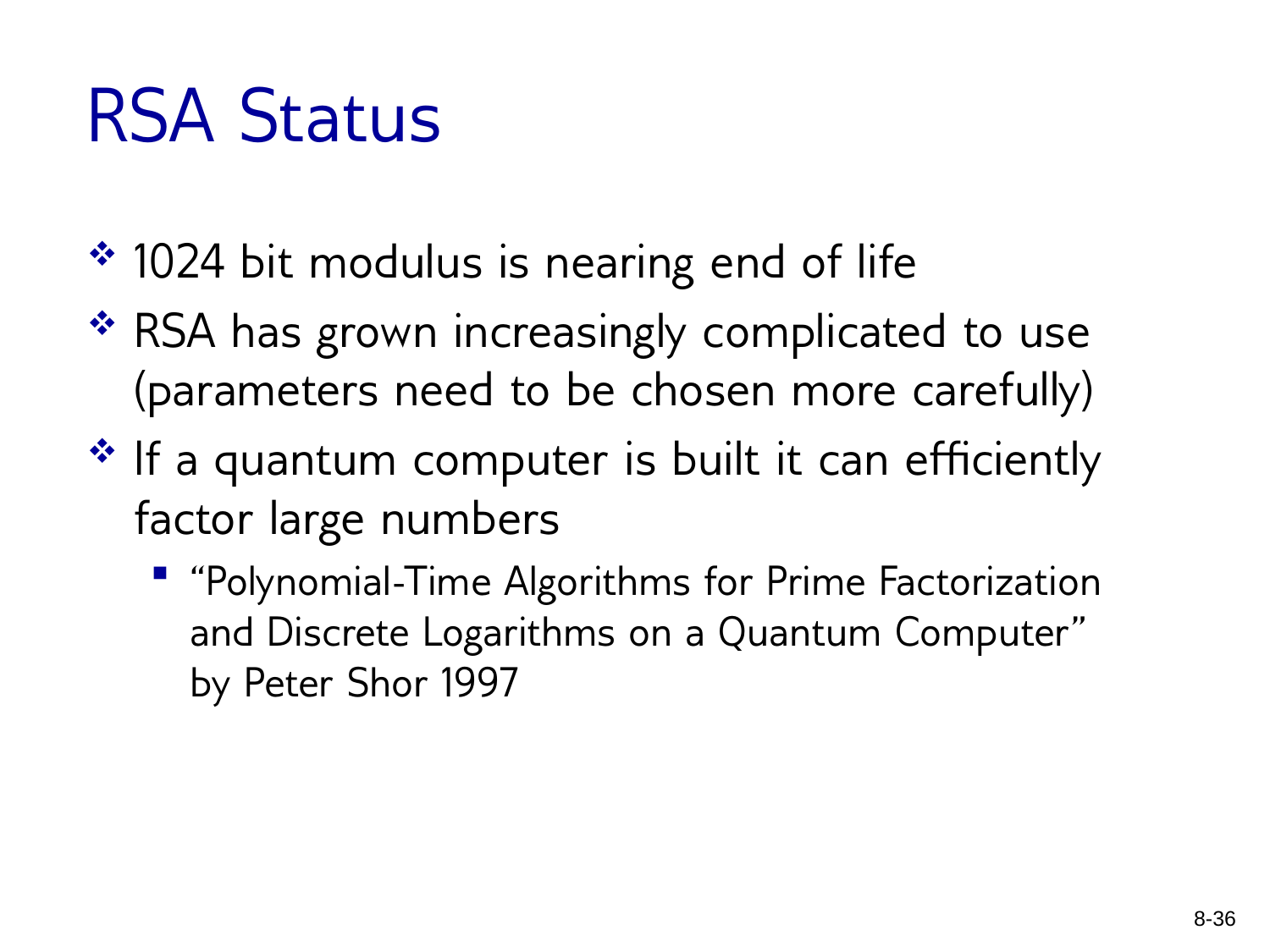

# RSA Status
1024 bit modulus is nearing end of life
RSA has grown increasingly complicated to use (parameters need to be chosen more carefully)
If a quantum computer is built it can efficiently factor large numbers
“Polynomial-Time Algorithms for Prime Factorization and Discrete Logarithms on a Quantum Computer” by Peter Shor 1997